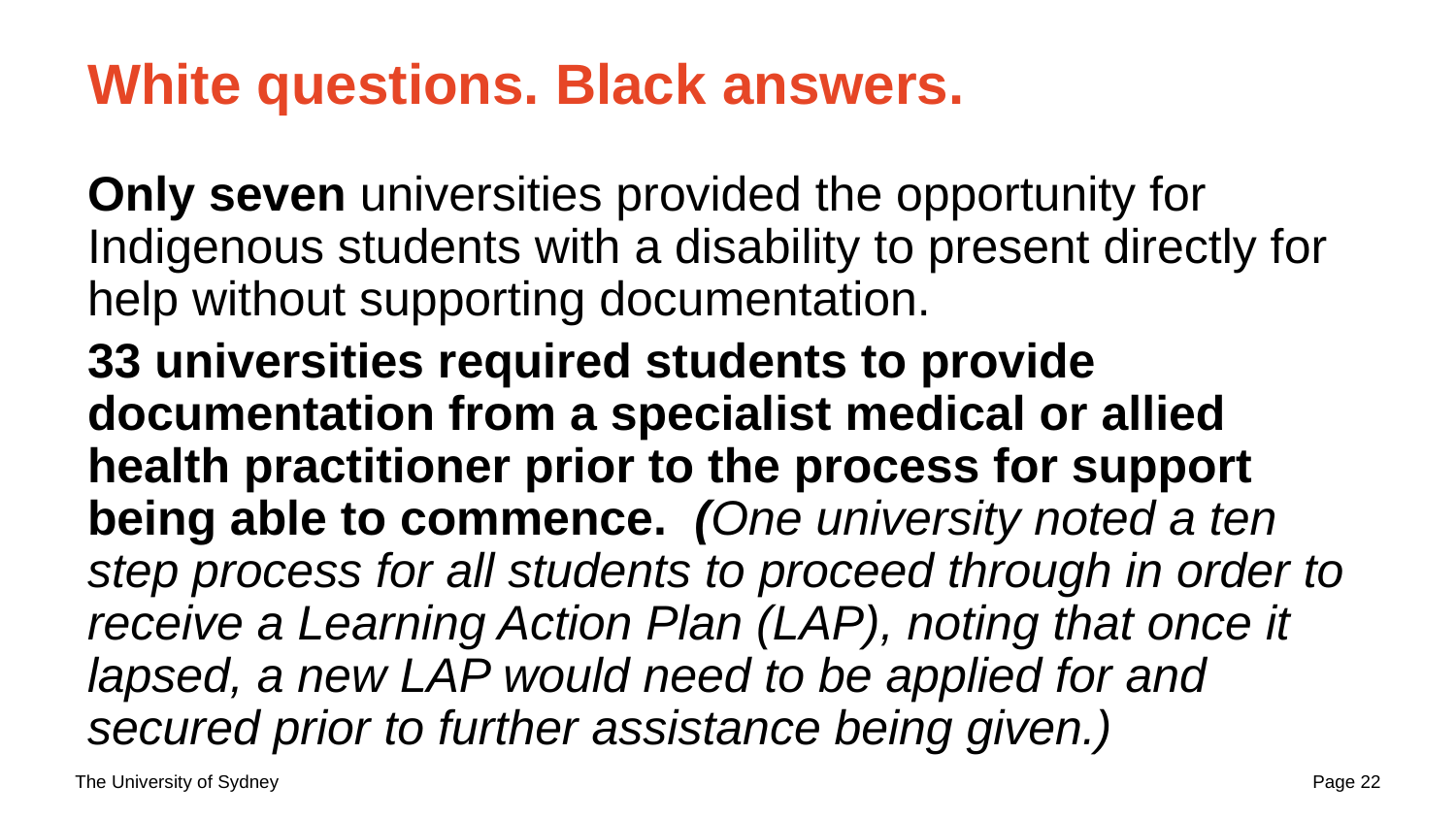

# White questions. Black answers.
Only seven universities provided the opportunity for Indigenous students with a disability to present directly for help without supporting documentation.
33 universities required students to provide documentation from a specialist medical or allied health practitioner prior to the process for support being able to commence.  (One university noted a ten step process for all students to proceed through in order to receive a Learning Action Plan (LAP), noting that once it lapsed, a new LAP would need to be applied for and secured prior to further assistance being given.)